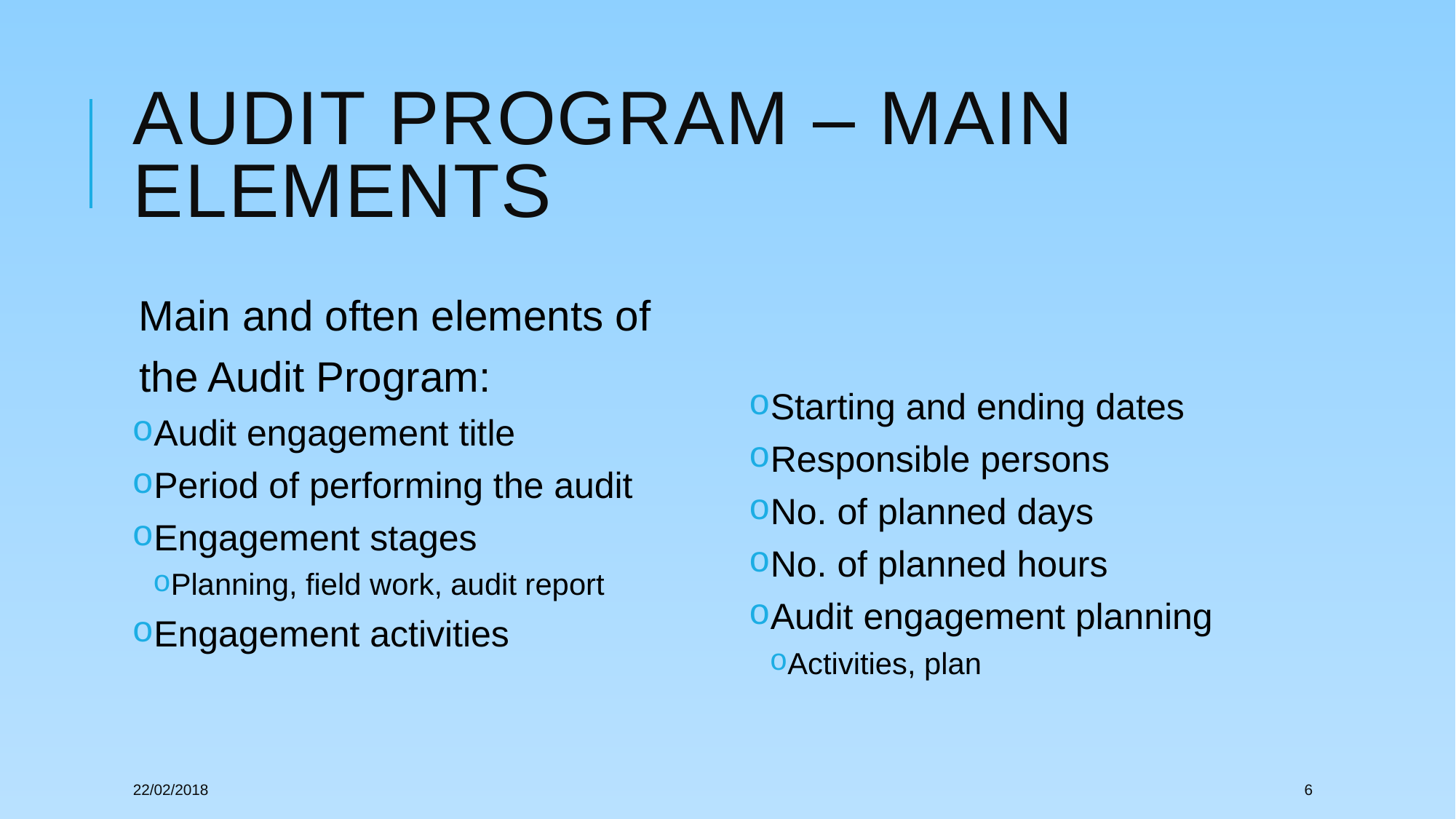

# audit program – main elements
Main and often elements of the Audit Program:
Audit engagement title
Period of performing the audit
Engagement stages
Planning, field work, audit report
Engagement activities

Starting and ending dates
Responsible persons
No. of planned days
No. of planned hours
Audit engagement planning
Activities, plan

22/02/2018
6